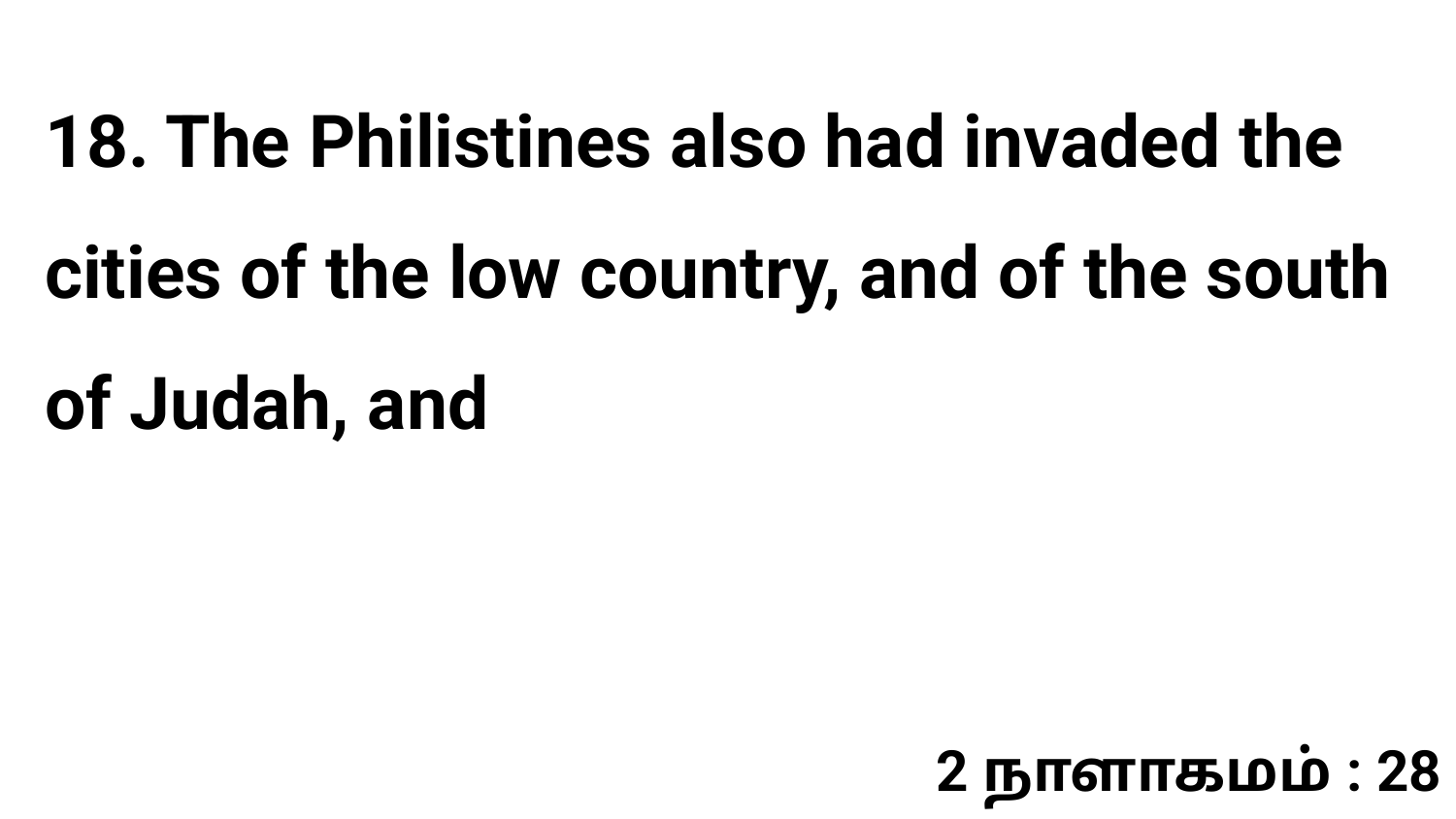

18. The Philistines also had invaded the cities of the low country, and of the south of Judah, and
2 நாளாகமம் : 28